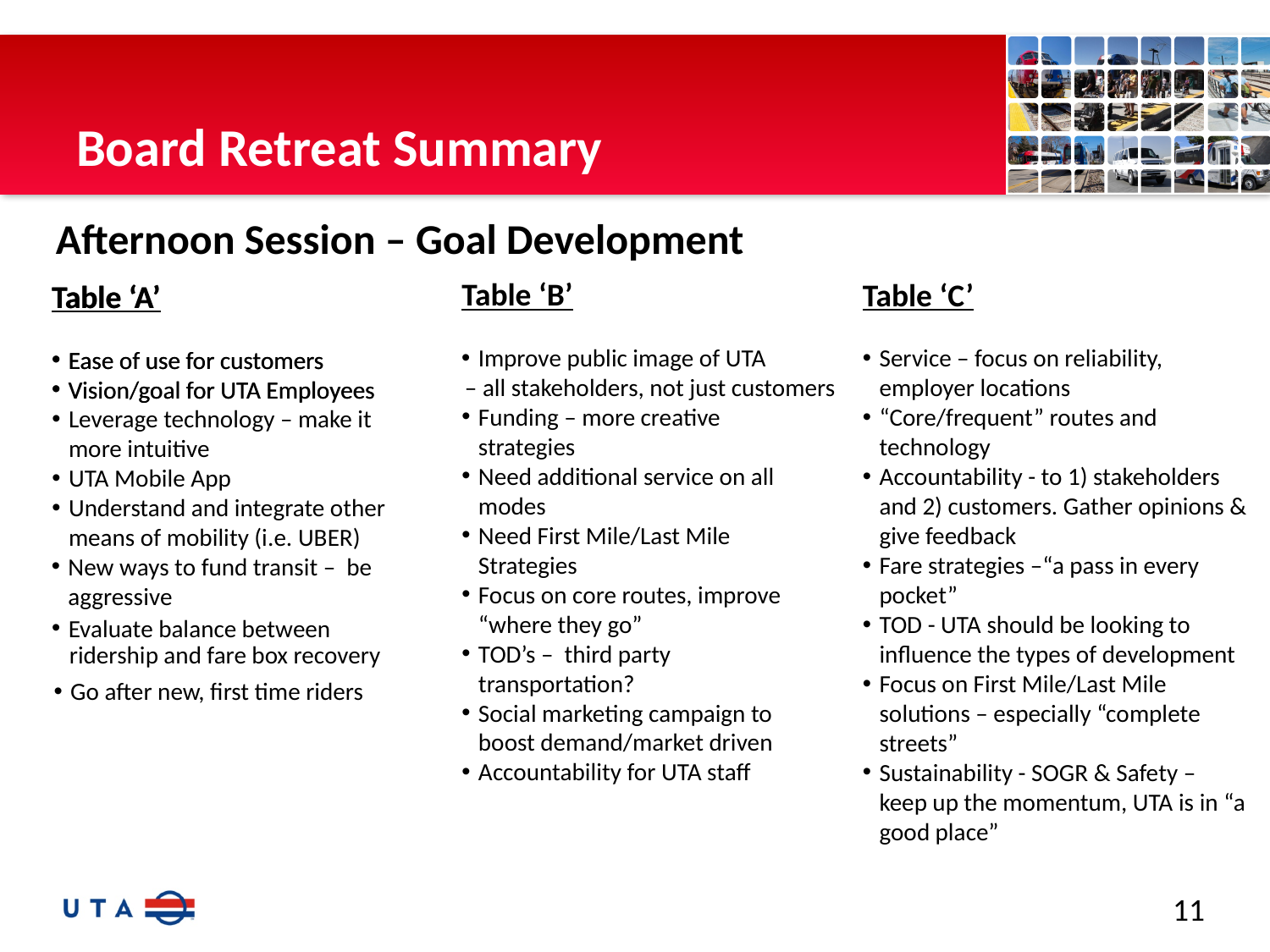

# Board Retreat Summary
Afternoon Session – Goal Development
Table ‘B’

Funding – more creative strategies
Need additional service on all modes
Need First Mile/Last Mile Strategies
Focus on core routes, improve “where they go”
TOD’s –  third party transportation?
Social marketing campaign to boost demand/market driven
Accountability for UTA staff
Table ‘C’

Service – focus on reliability, employer locations
“Core/frequent” routes and technology
Accountability - to 1) stakeholders and 2) customers. Gather opinions & give feedback
Fare strategies –“a pass in every pocket”
TOD - UTA should be looking to influence the types of development
Focus on First Mile/Last Mile solutions – especially “complete streets”
Sustainability - SOGR & Safety – keep up the momentum, UTA is in “a good place”
Table ‘A’

Ease of use for customers
Vision/goal for UTA Employees
Table ‘A’

Ease of use for customers
Vision/goal for UTA Employees
Leverage technology – make it more intuitive
UTA Mobile App
Understand and integrate other means of mobility (i.e. UBER)
Improve public image of UTA
    – all stakeholders, not just customers
New ways to fund transit –  be aggressive
Evaluate balance between
ridership and fare box recovery
Go after new, first time riders